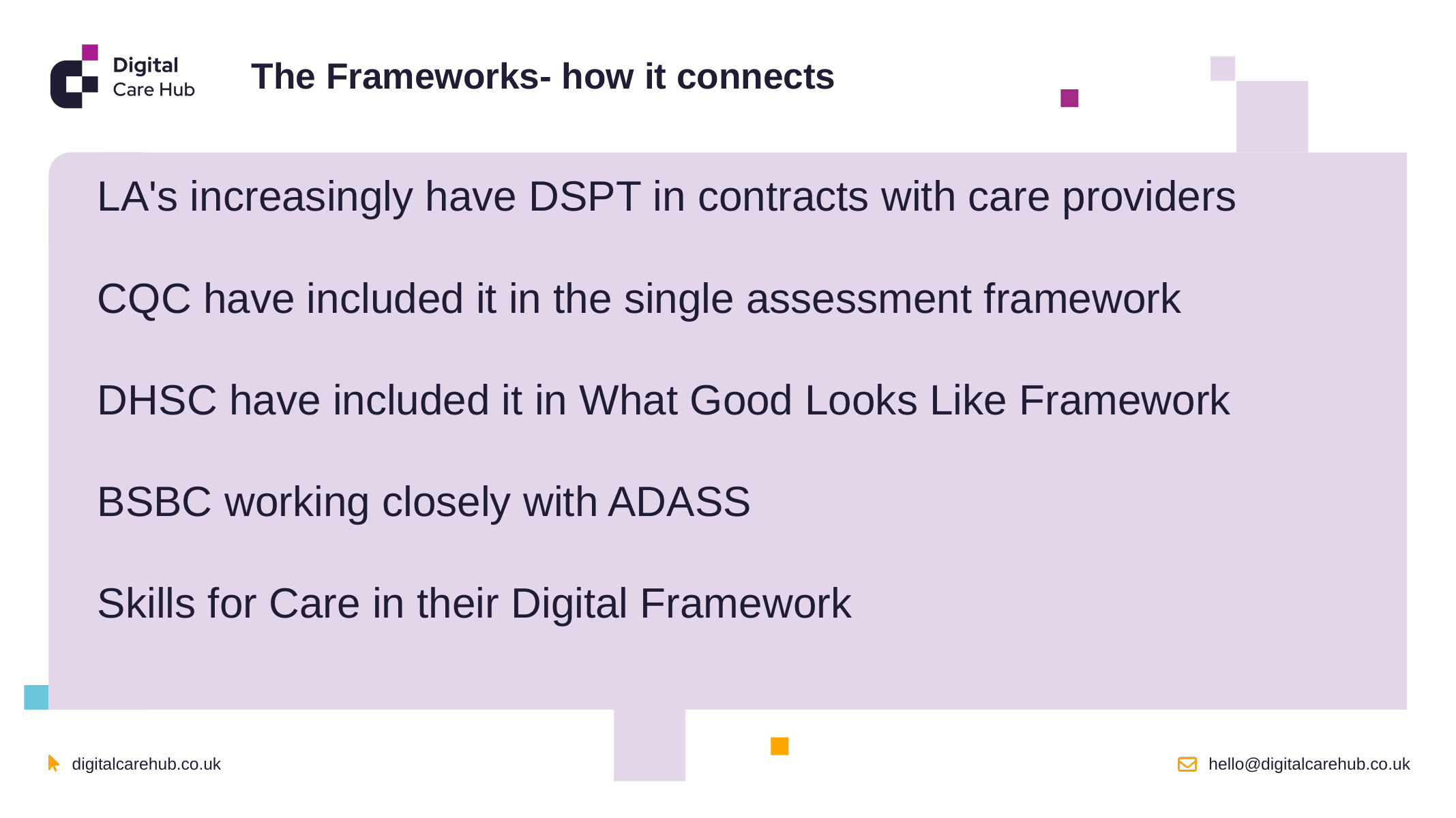

The Frameworks- how it connects
LA's increasingly have DSPT in contracts with care providers

CQC have included it in the single assessment framework

DHSC have included it in What Good Looks Like Framework

BSBC working closely with ADASS

Skills for Care in their Digital Framework